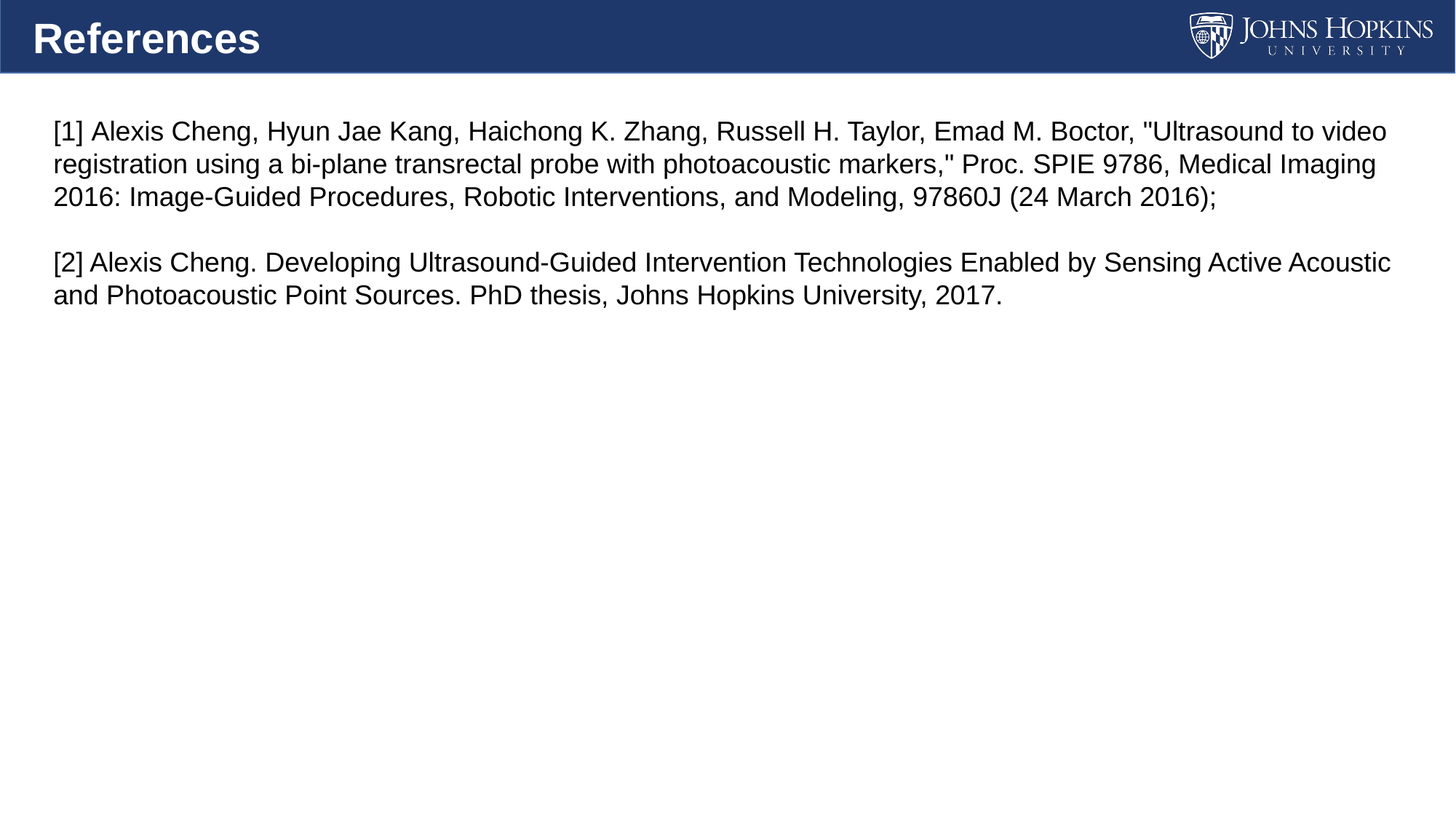

References
[1] Alexis Cheng, Hyun Jae Kang, Haichong K. Zhang, Russell H. Taylor, Emad M. Boctor, "Ultrasound to video registration using a bi-plane transrectal probe with photoacoustic markers," Proc. SPIE 9786, Medical Imaging 2016: Image-Guided Procedures, Robotic Interventions, and Modeling, 97860J (24 March 2016);

[2] Alexis Cheng. Developing Ultrasound-Guided Intervention Technologies Enabled by Sensing Active Acoustic and Photoacoustic Point Sources. PhD thesis, Johns Hopkins University, 2017.

11